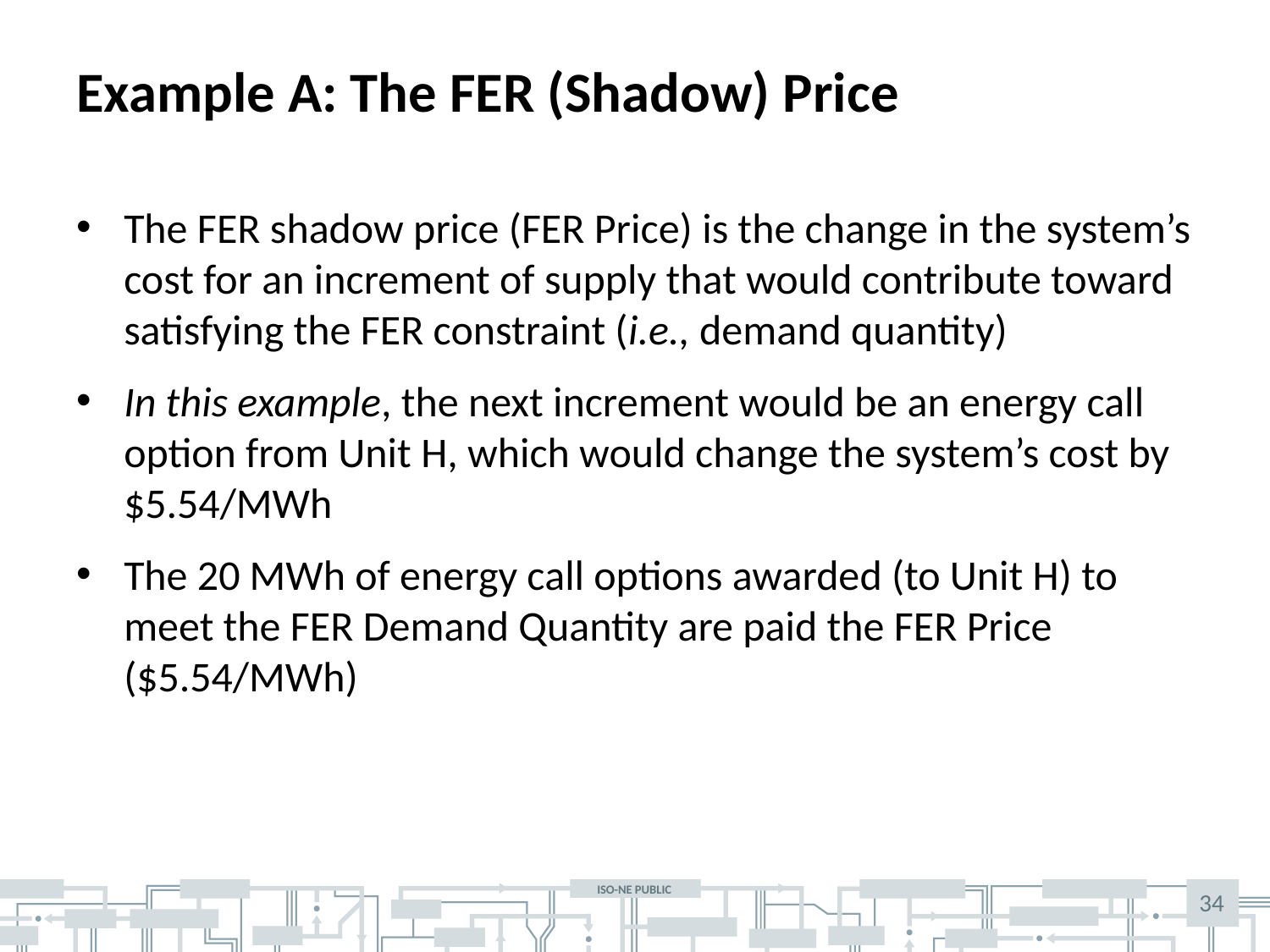

# Example A: The FER (Shadow) Price
The FER shadow price (FER Price) is the change in the system’s cost for an increment of supply that would contribute toward satisfying the FER constraint (i.e., demand quantity)
In this example, the next increment would be an energy call option from Unit H, which would change the system’s cost by $5.54/MWh
The 20 MWh of energy call options awarded (to Unit H) to meet the FER Demand Quantity are paid the FER Price ($5.54/MWh)
34